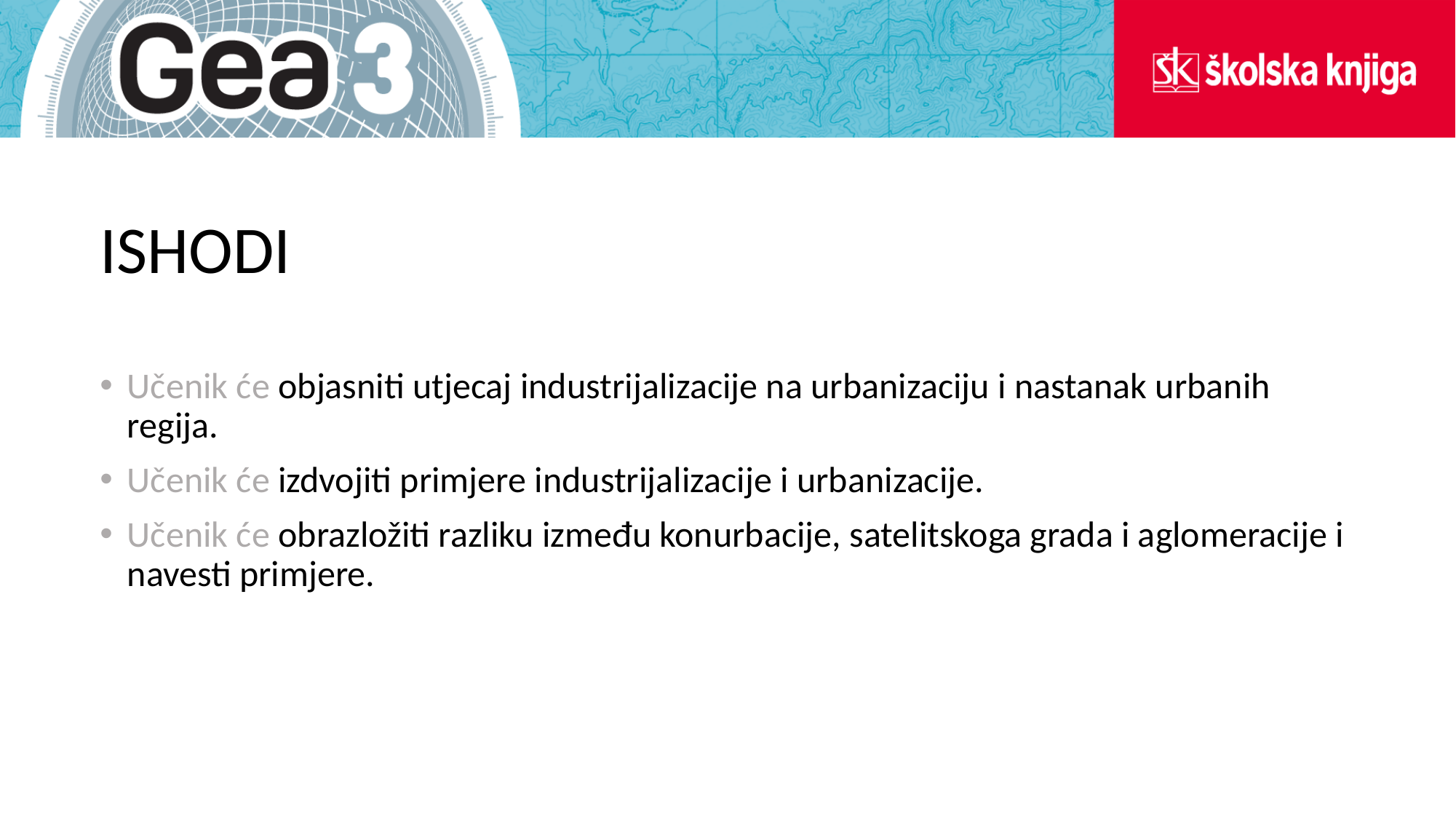

# ISHODI
Učenik će objasniti utjecaj industrijalizacije na urbanizaciju i nastanak urbanih regija.
Učenik će izdvojiti primjere industrijalizacije i urbanizacije.
Učenik će obrazložiti razliku između konurbacije, satelitskoga grada i aglomeracije i navesti primjere.